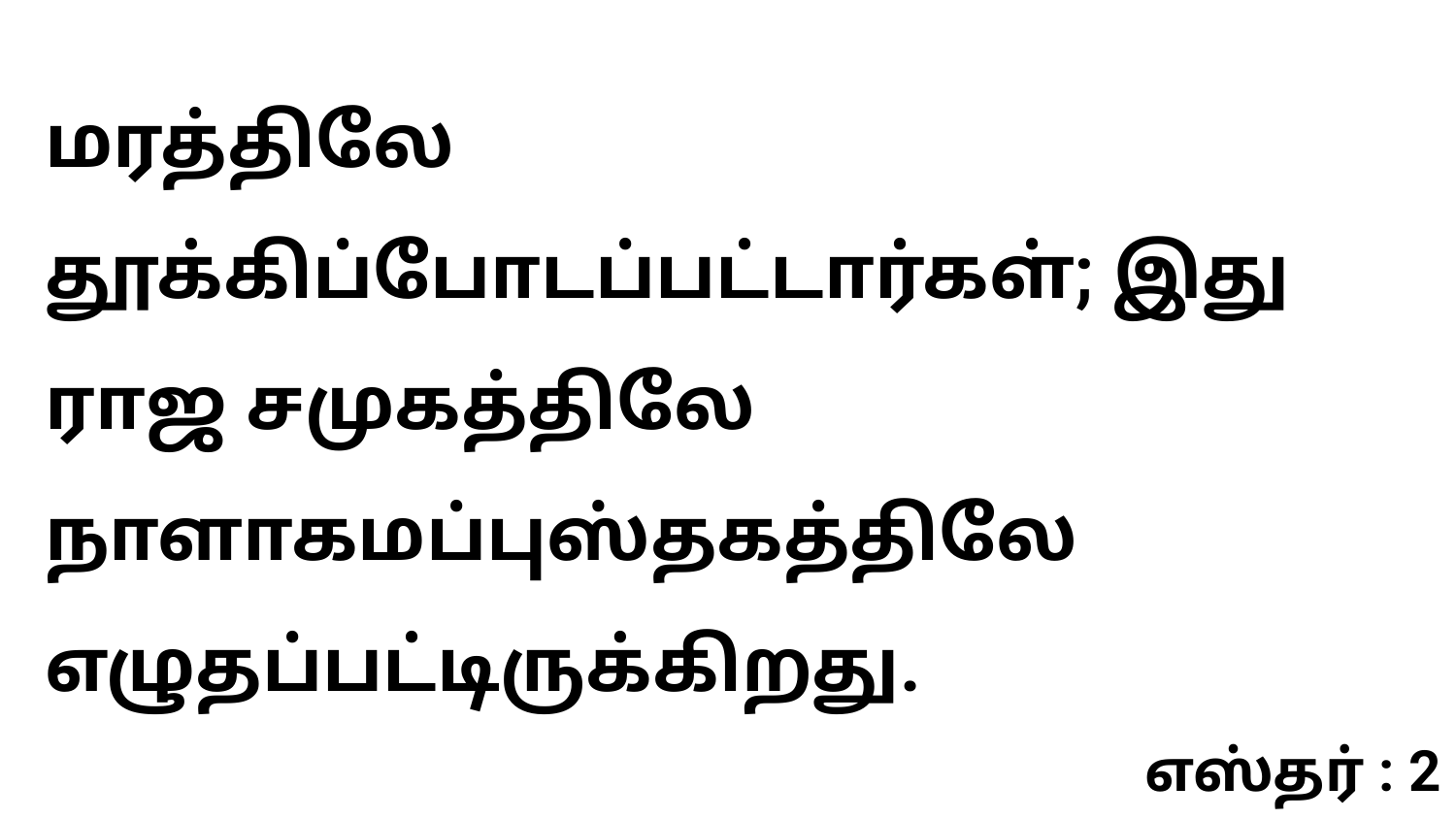

மரத்திலே தூக்கிப்போடப்பட்டார்கள்; இது ராஜ சமுகத்திலே நாளாகமப்புஸ்தகத்திலே எழுதப்பட்டிருக்கிறது.
எஸ்தர் : 2